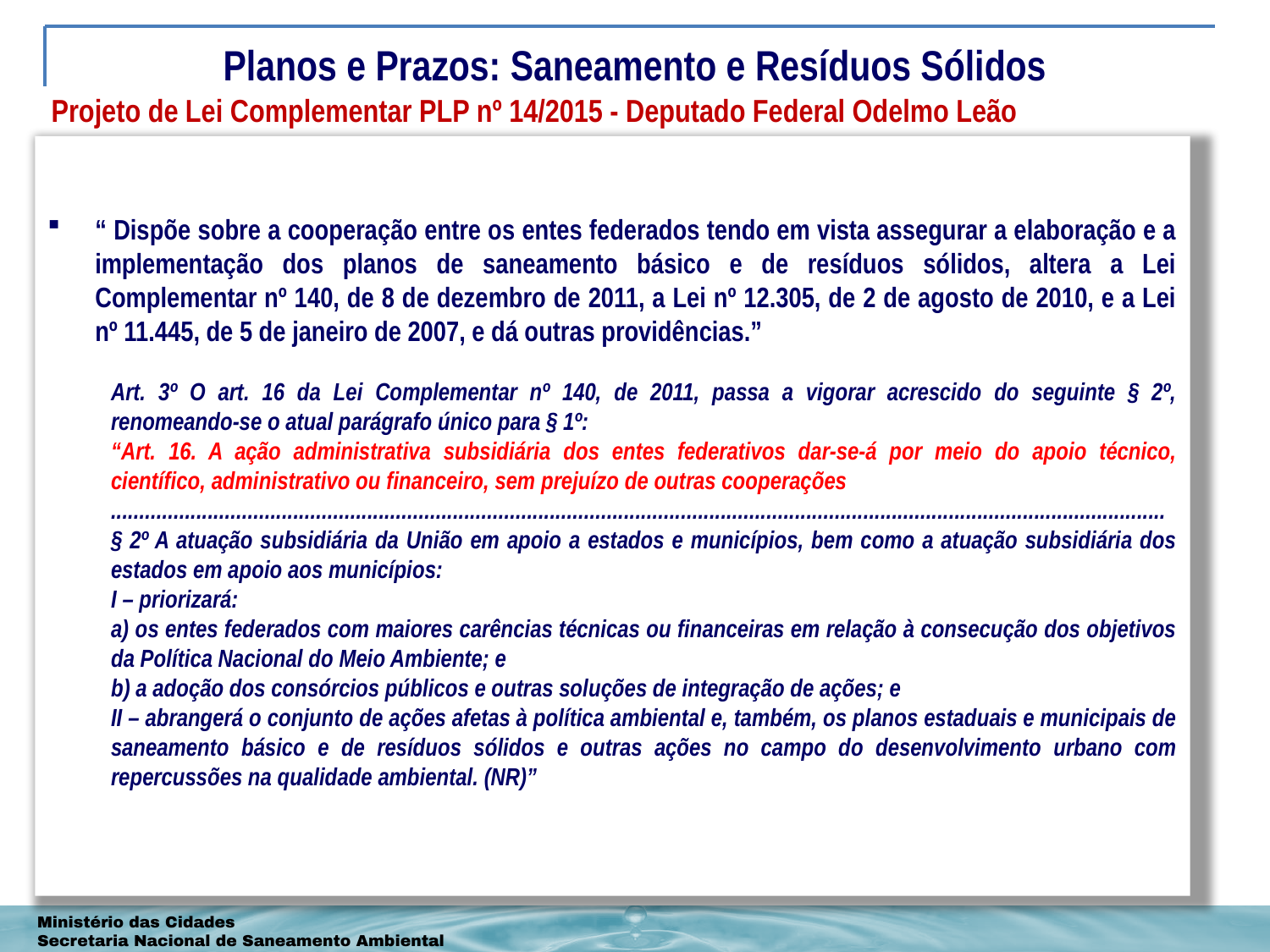

Planos e Prazos: Saneamento e Resíduos Sólidos
| Projeto de Lei Complementar PLP nº 14/2015 - Deputado Federal Odelmo Leão |
| --- |
“ Dispõe sobre a cooperação entre os entes federados tendo em vista assegurar a elaboração e a implementação dos planos de saneamento básico e de resíduos sólidos, altera a Lei Complementar nº 140, de 8 de dezembro de 2011, a Lei nº 12.305, de 2 de agosto de 2010, e a Lei nº 11.445, de 5 de janeiro de 2007, e dá outras providências.”

Art. 3º O art. 16 da Lei Complementar nº 140, de 2011, passa a vigorar acrescido do seguinte § 2º, renomeando-se o atual parágrafo único para § 1º:
“Art. 16. A ação administrativa subsidiária dos entes federativos dar-se-á por meio do apoio técnico, científico, administrativo ou financeiro, sem prejuízo de outras cooperações
.........................................................................................................................................................................................
§ 2º A atuação subsidiária da União em apoio a estados e municípios, bem como a atuação subsidiária dos estados em apoio aos municípios:
I – priorizará:
a) os entes federados com maiores carências técnicas ou financeiras em relação à consecução dos objetivos da Política Nacional do Meio Ambiente; e
b) a adoção dos consórcios públicos e outras soluções de integração de ações; e
II – abrangerá o conjunto de ações afetas à política ambiental e, também, os planos estaduais e municipais de saneamento básico e de resíduos sólidos e outras ações no campo do desenvolvimento urbano com repercussões na qualidade ambiental. (NR)”